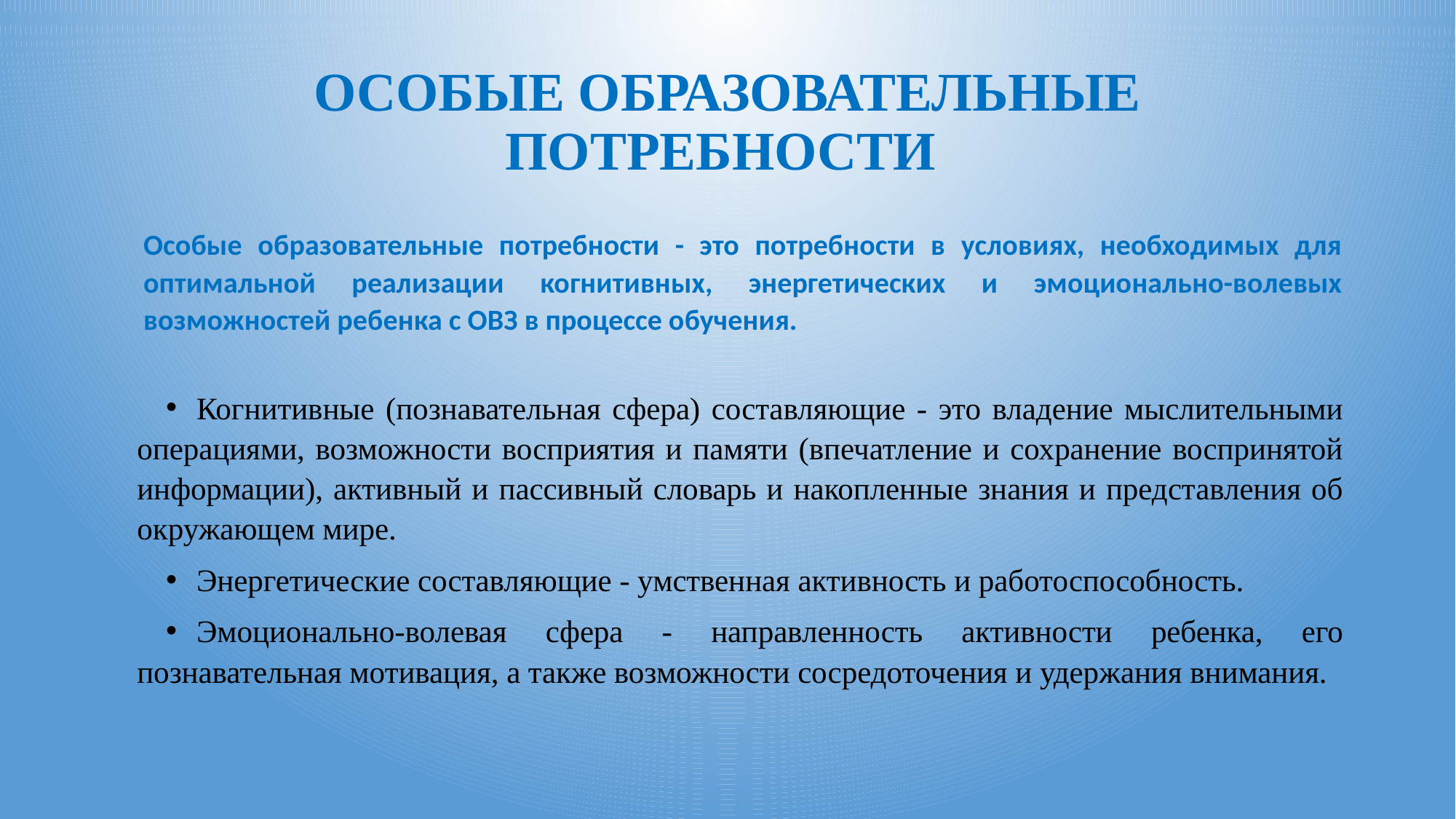

# Особые образовательные потребности
Особые образовательные потребности - это потребности в условиях, необходимых для оптимальной реализации когнитивных, энергетических и эмоционально-волевых возможностей ребенка с ОВЗ в процессе обучения.

Когнитивные (познавательная сфера) составляющие - это владение мыслительными операциями, возможности восприятия и памяти (впечатление и сохранение воспринятой информации), активный и пассивный словарь и накопленные знания и представления об окружающем мире.
Энергетические составляющие - умственная активность и работоспособность.
Эмоционально-волевая сфера - направленность активности ребенка, его познавательная мотивация, а также возможности сосредоточения и удержания внимания.